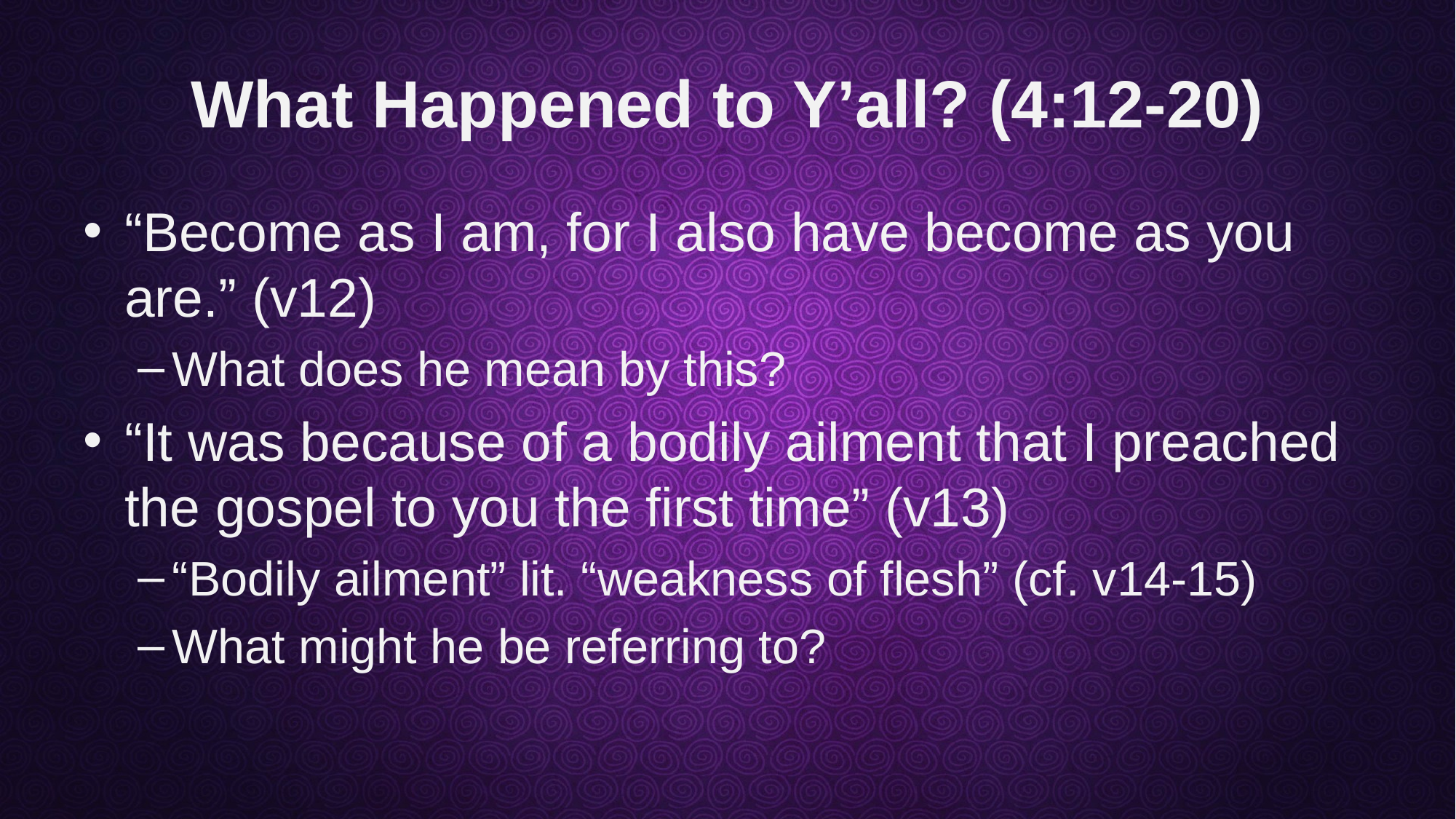

# What Happened to Y’all? (4:12-20)
“Become as I am, for I also have become as you are.” (v12)
What does he mean by this?
“It was because of a bodily ailment that I preached the gospel to you the first time” (v13)
“Bodily ailment” lit. “weakness of flesh” (cf. v14-15)
What might he be referring to?